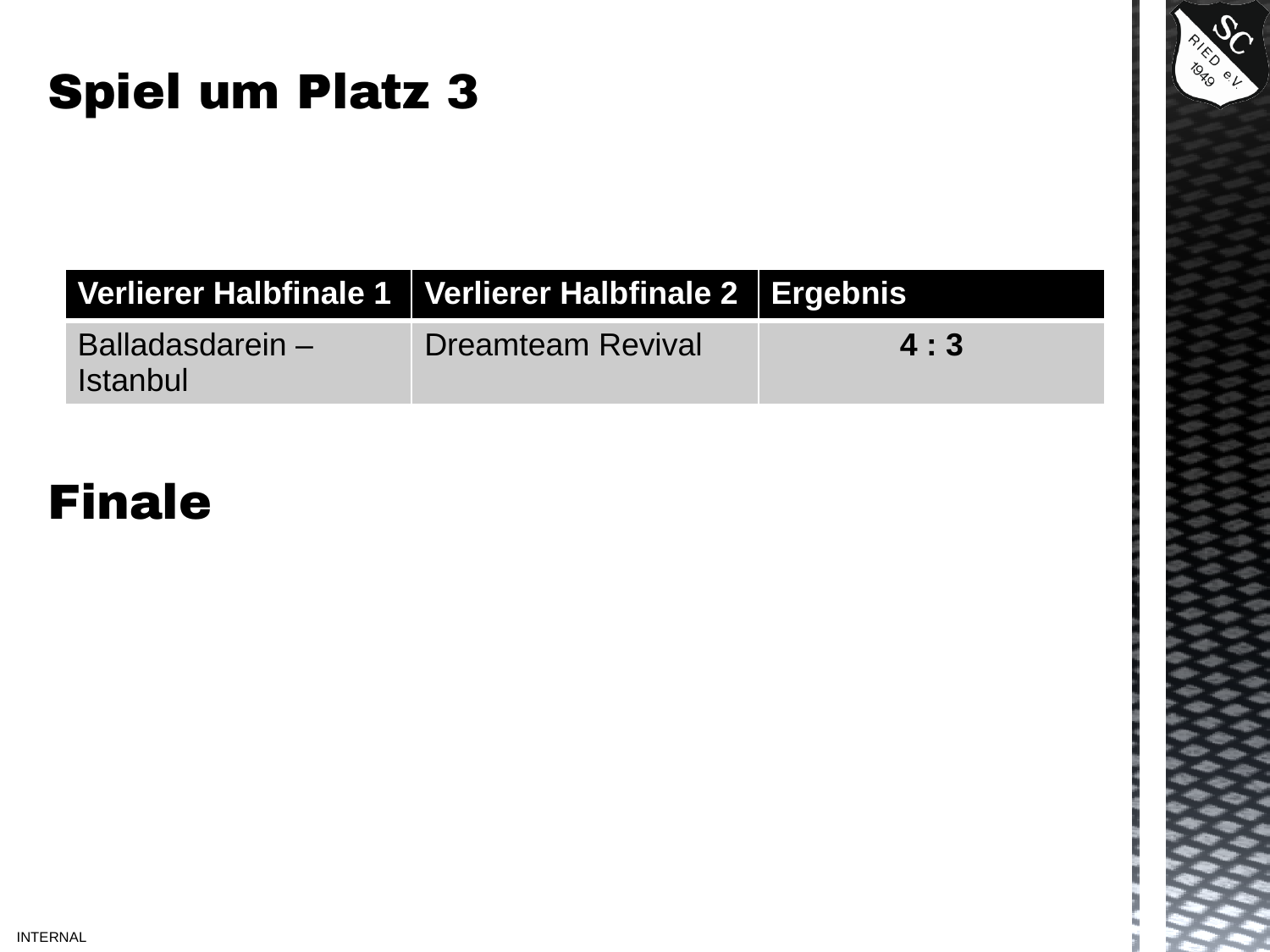

# Spiel um Platz 3
| Verlierer Halbfinale 1 | Verlierer Halbfinale 2 | Ergebnis |
| --- | --- | --- |
| Balladasdarein – Istanbul | Dreamteam Revival | 4 : 3 |
Finale